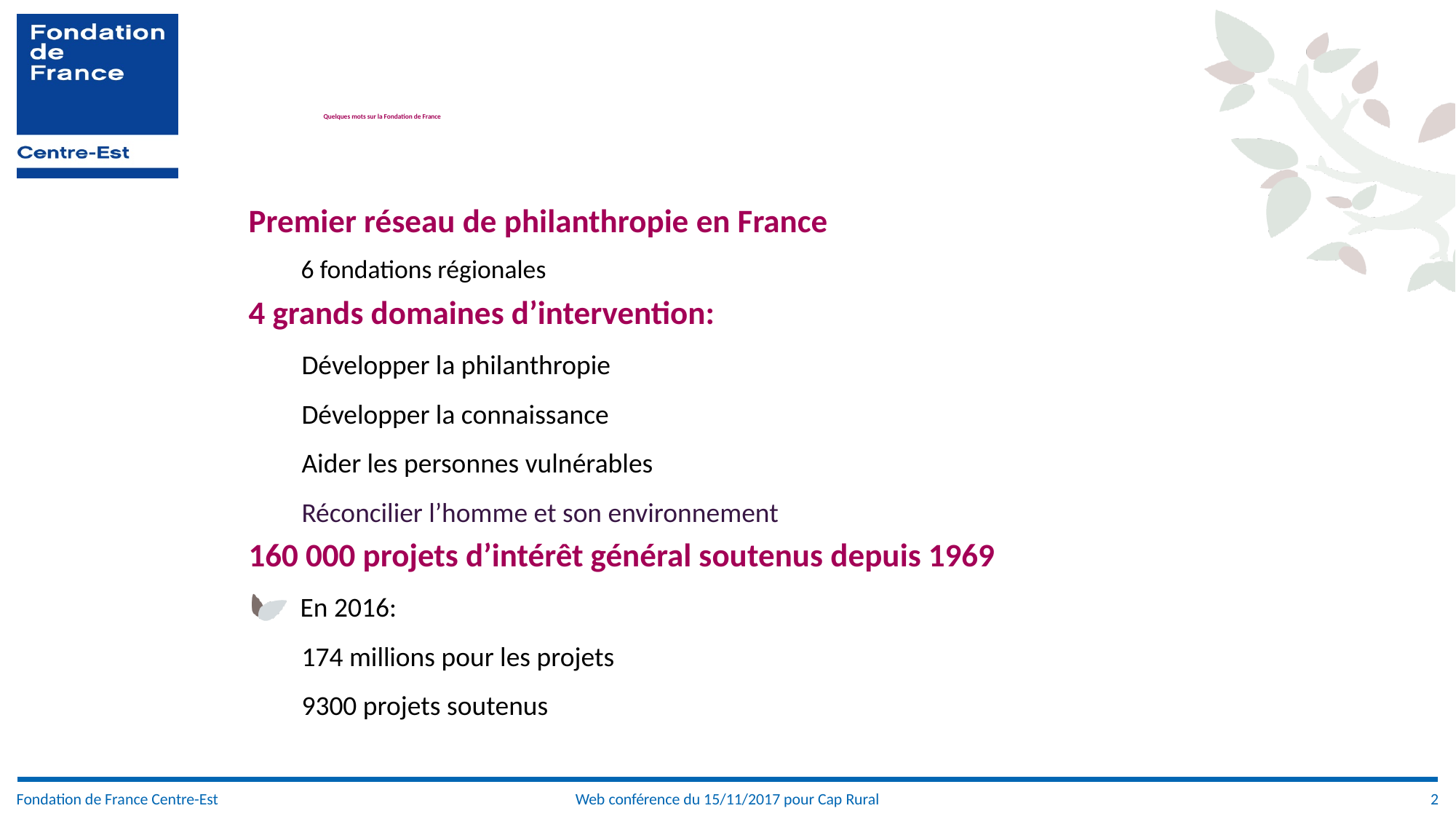

# Quelques mots sur la Fondation de France
Premier réseau de philanthropie en France
       6 fondations régionales
4 grands domaines d’intervention:
Développer la philanthropie
Développer la connaissance
Aider les personnes vulnérables
Réconcilier l’homme et son environnement
160 000 projets d’intérêt général soutenus depuis 1969
En 2016:
174 millions pour les projets
9300 projets soutenus

Fondation de France Centre-Est
Web conférence du 15/11/2017 pour Cap Rural
2